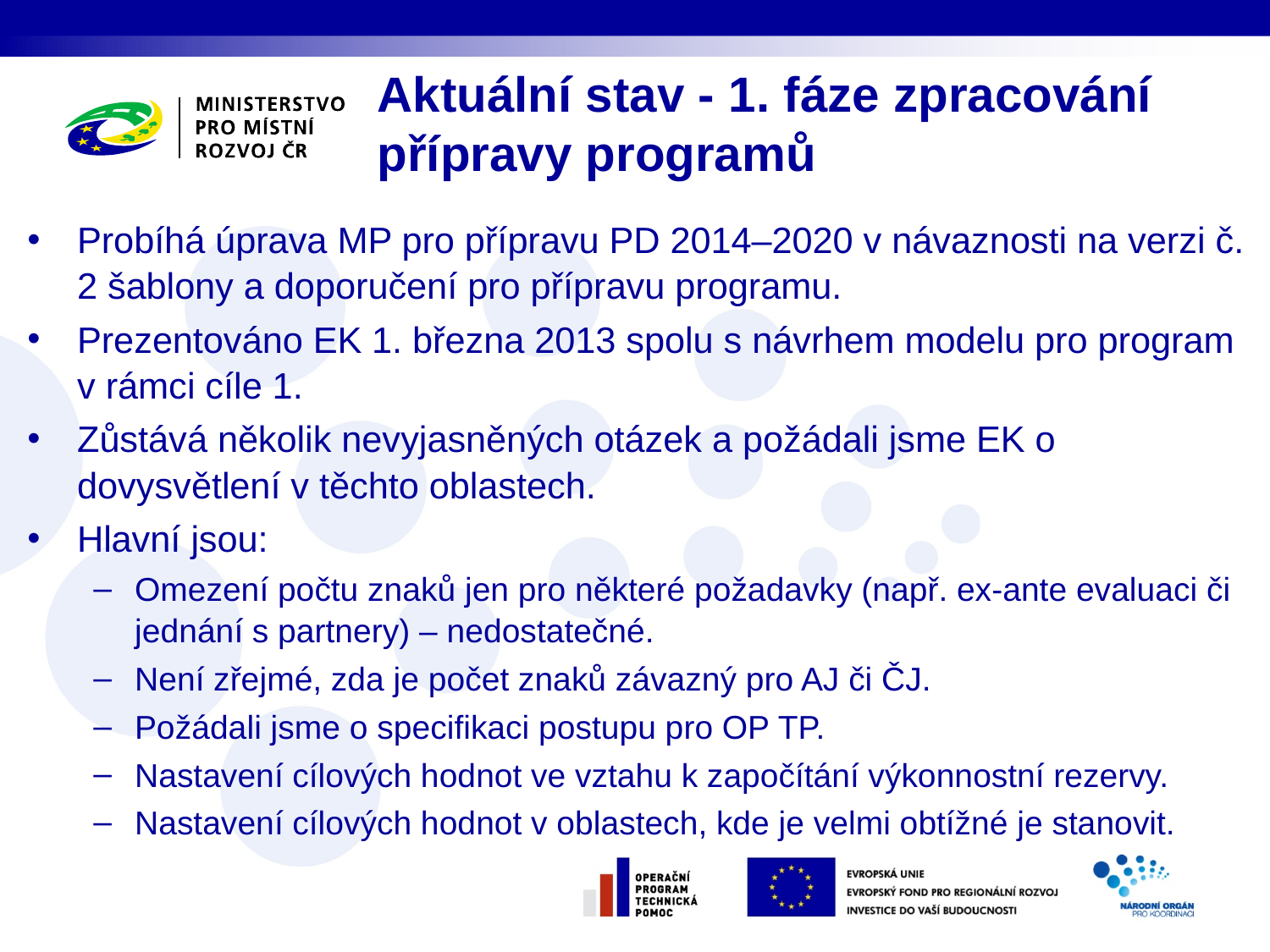

Aktuální stav - 1. fáze zpracování přípravy programů
Probíhá úprava MP pro přípravu PD 2014–2020 v návaznosti na verzi č. 2 šablony a doporučení pro přípravu programu.
Prezentováno EK 1. března 2013 spolu s návrhem modelu pro program v rámci cíle 1.
Zůstává několik nevyjasněných otázek a požádali jsme EK o dovysvětlení v těchto oblastech.
Hlavní jsou:
Omezení počtu znaků jen pro některé požadavky (např. ex-ante evaluaci či jednání s partnery) – nedostatečné.
Není zřejmé, zda je počet znaků závazný pro AJ či ČJ.
Požádali jsme o specifikaci postupu pro OP TP.
Nastavení cílových hodnot ve vztahu k započítání výkonnostní rezervy.
Nastavení cílových hodnot v oblastech, kde je velmi obtížné je stanovit.